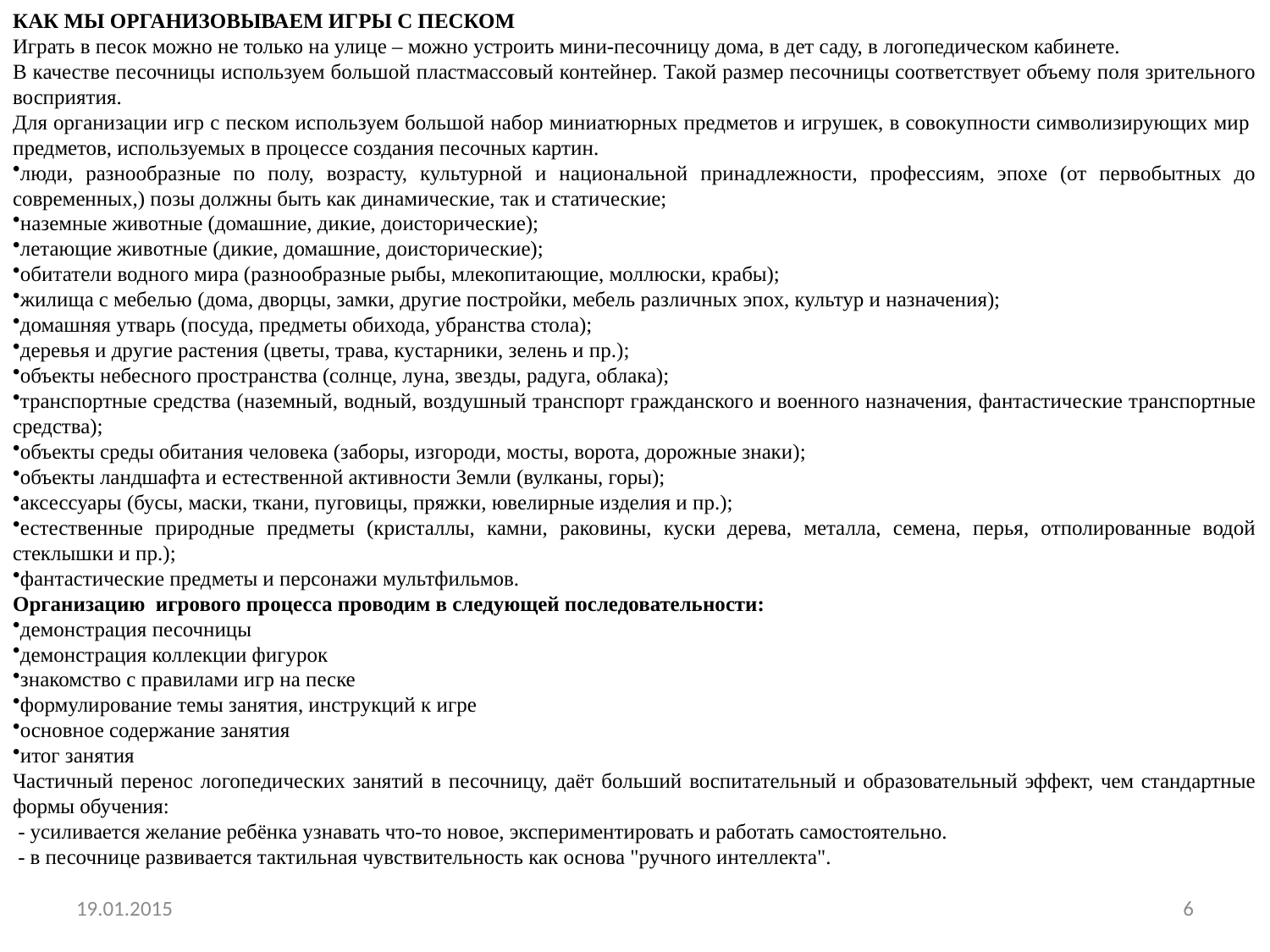

КАК МЫ ОРГАНИЗОВЫВАЕМ ИГРЫ С ПЕСКОМ
Играть в песок можно не только на улице – можно устроить мини-песочницу дома, в дет саду, в логопедическом кабинете.
В качестве песочницы используем большой пластмассовый контейнер. Такой размер песочницы соответствует объему поля зрительного восприятия.
Для организации игр с песком используем большой набор миниатюрных предметов и игрушек, в совокупности символизирующих мир  предметов, используемых в процессе создания песочных картин.
люди, разнообразные по полу, возрасту, культурной и национальной принадлежности, профессиям, эпохе (от первобытных до современных,) позы должны быть как динамические, так и статические;
наземные животные (домашние, дикие, доисторические);
летающие животные (дикие, домашние, доисторические);
обитатели водного мира (разнообразные рыбы, млекопитающие, моллюски, крабы);
жилища с мебелью (дома, дворцы, замки, другие постройки, мебель различных эпох, культур и назначения);
домашняя утварь (посуда, предметы обихода, убранства стола);
деревья и другие растения (цветы, трава, кустарники, зелень и пр.);
объекты небесного пространства (солнце, луна, звезды, радуга, облака);
транспортные средства (наземный, водный, воздушный транспорт гражданского и военного назначения, фантастические транспортные средства);
объекты среды обитания человека (заборы, изгороди, мосты, ворота, дорожные знаки);
объекты ландшафта и естественной активности Земли (вулканы, горы);
аксессуары (бусы, маски, ткани, пуговицы, пряжки, ювелирные изделия и пр.);
естественные природные предметы (кристаллы, камни, раковины, куски дерева, металла, семена, перья, отполированные водой стеклышки и пр.);
фантастические предметы и персонажи мультфильмов.
Организацию  игрового процесса проводим в следующей последовательности:
демонстрация песочницы
демонстрация коллекции фигурок
знакомство с правилами игр на песке
формулирование темы занятия, инструкций к игре
основное содержание занятия
итог занятия
Частичный перенос логопедических занятий в песочницу, даёт больший воспитательный и образовательный эффект, чем стандартные формы обучения:
 - усиливается желание ребёнка узнавать что-то новое, экспериментировать и работать самостоятельно.
 - в песочнице развивается тактильная чувствительность как основа "ручного интеллекта".
19.01.2015
6